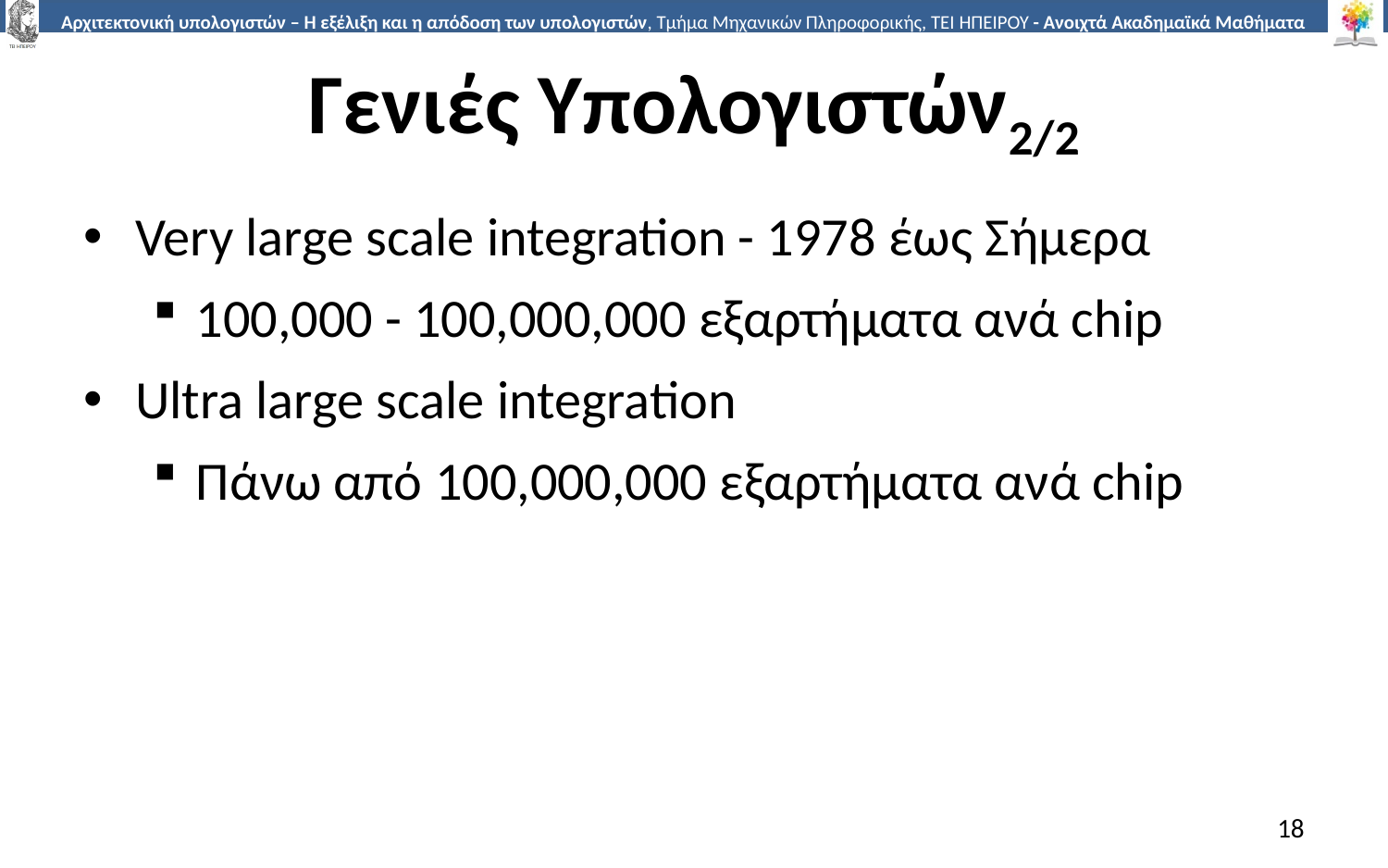

# Γενιές Υπολογιστών2/2
Very large scale integration - 1978 έως Σήμερα
100,000 - 100,000,000 εξαρτήματα ανά chip
Ultra large scale integration
Πάνω από 100,000,000 εξαρτήματα ανά chip
18